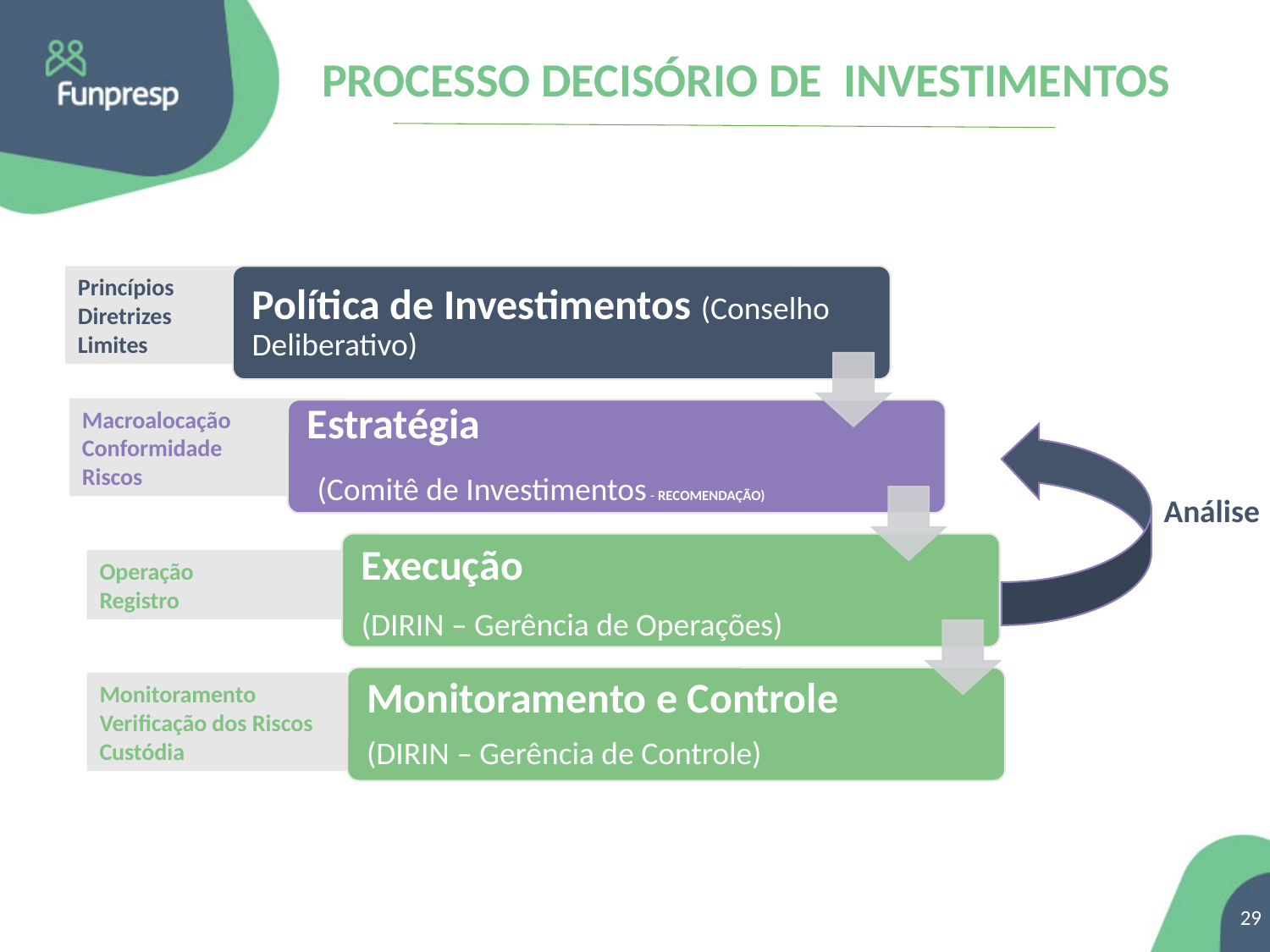

PROCESSO DECISÓRIO DE  INVESTIMENTOS

Princípios
Diretrizes
Limites
Política de Investimentos (Conselho Deliberativo)
Estratégia
 (Comitê de Investimentos - RECOMENDAÇÃO)
Execução
(DIRIN – Gerência de Operações)
Monitoramento e Controle
(DIRIN – Gerência de Controle)

Macroalocação
Conformidade
Riscos

Análise
Operação
Registro
Monitoramento
Verificação dos Riscos
Custódia
29